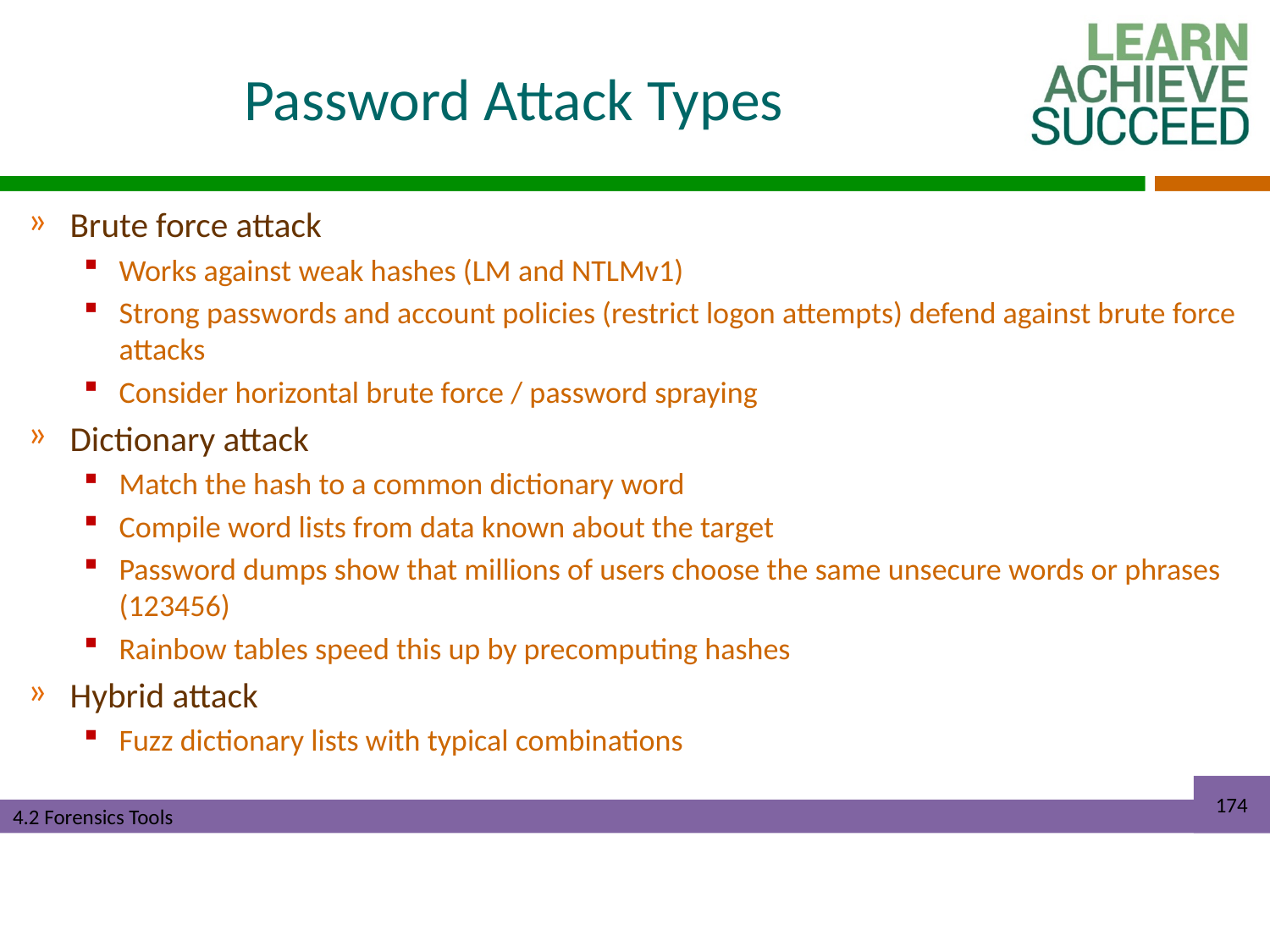

# Password Attack Types
Brute force attack
Works against weak hashes (LM and NTLMv1)
Strong passwords and account policies (restrict logon attempts) defend against brute force attacks
Consider horizontal brute force / password spraying
Dictionary attack
Match the hash to a common dictionary word
Compile word lists from data known about the target
Password dumps show that millions of users choose the same unsecure words or phrases (123456)
Rainbow tables speed this up by precomputing hashes
Hybrid attack
Fuzz dictionary lists with typical combinations
174
4.2 Forensics Tools